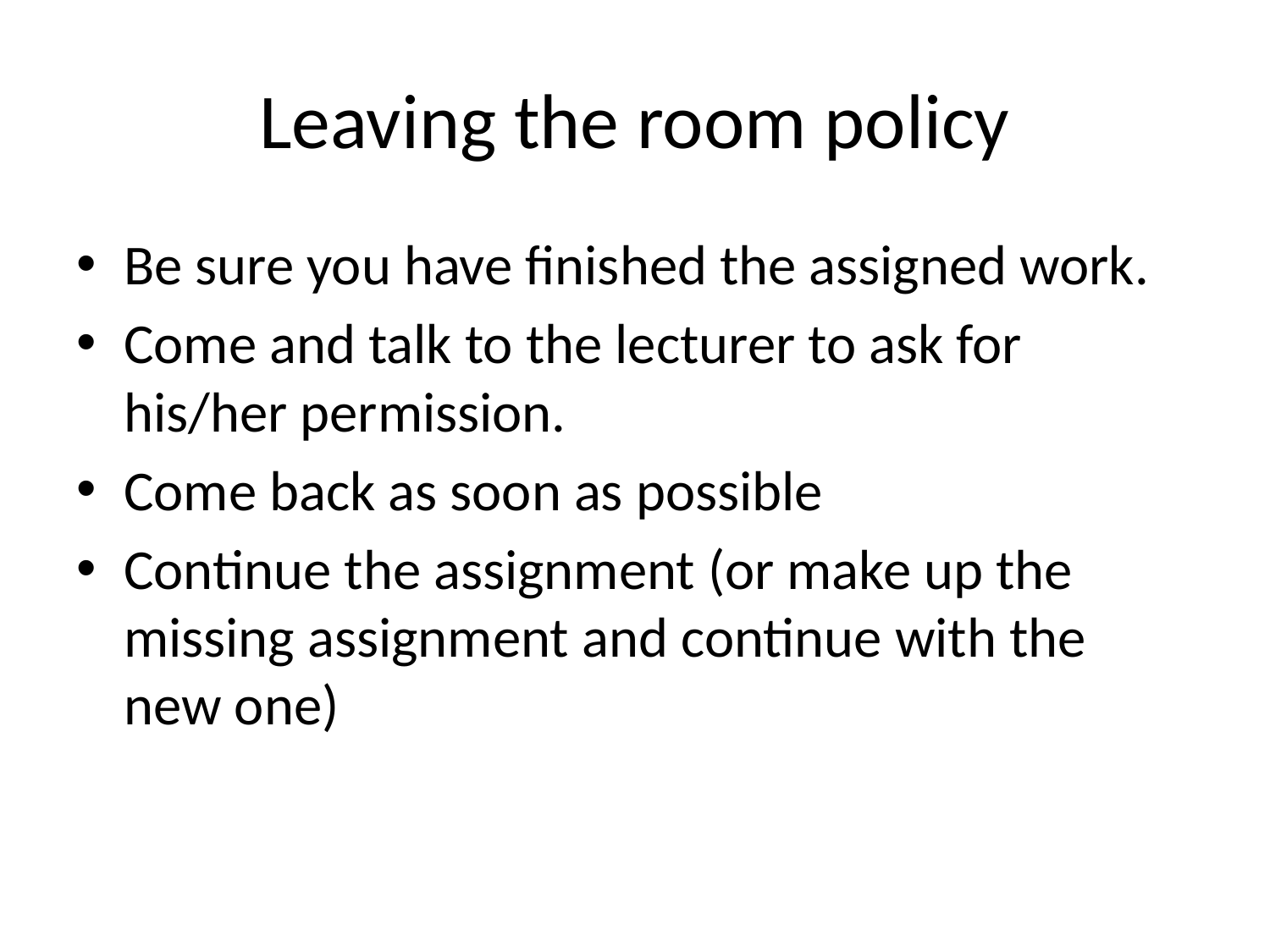

# Leaving the room policy
Be sure you have finished the assigned work.
Come and talk to the lecturer to ask for his/her permission.
Come back as soon as possible
Continue the assignment (or make up the missing assignment and continue with the new one)